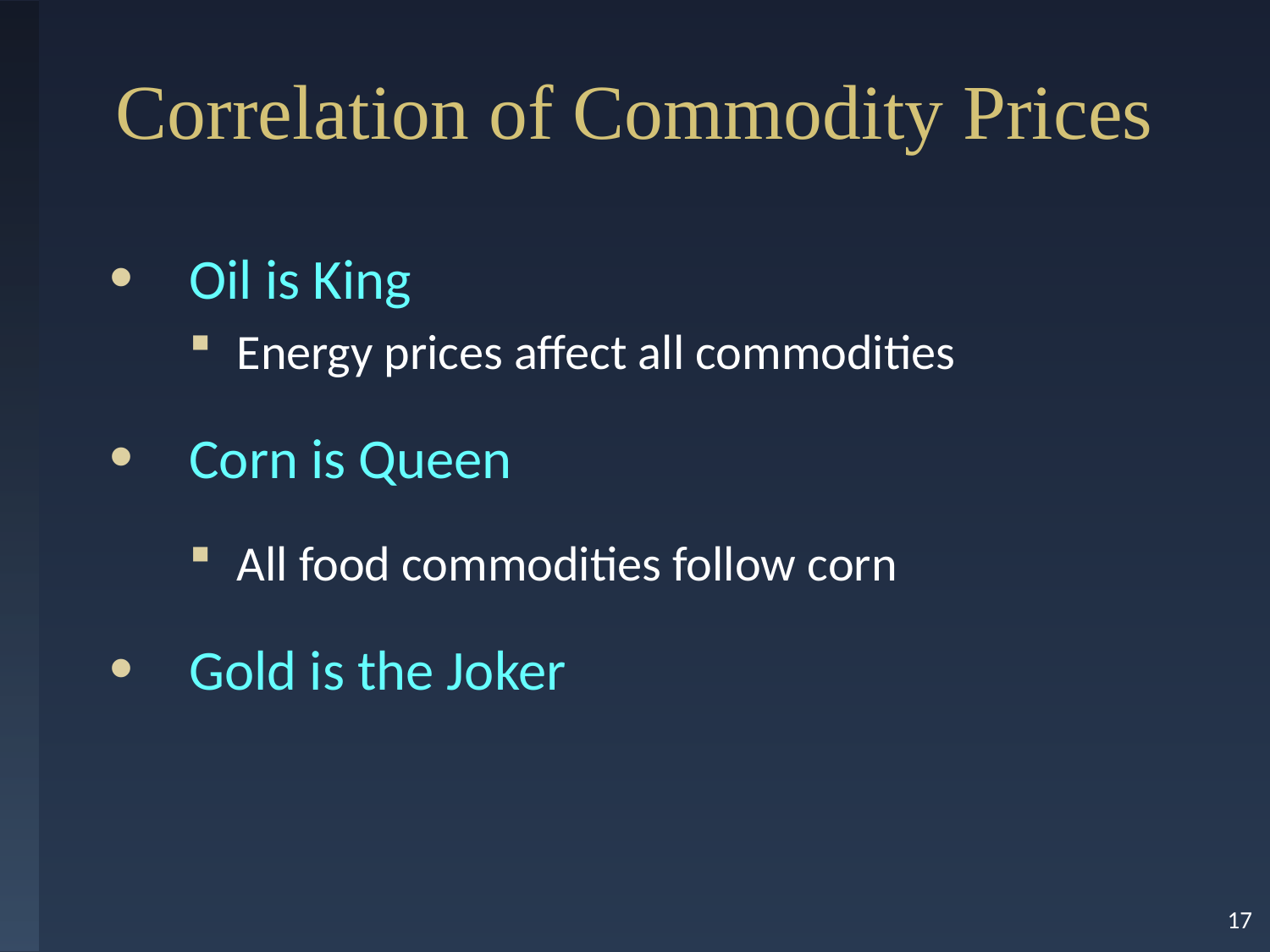

# Correlation of Commodity Prices
Oil is King
Energy prices affect all commodities
Corn is Queen
All food commodities follow corn
Gold is the Joker